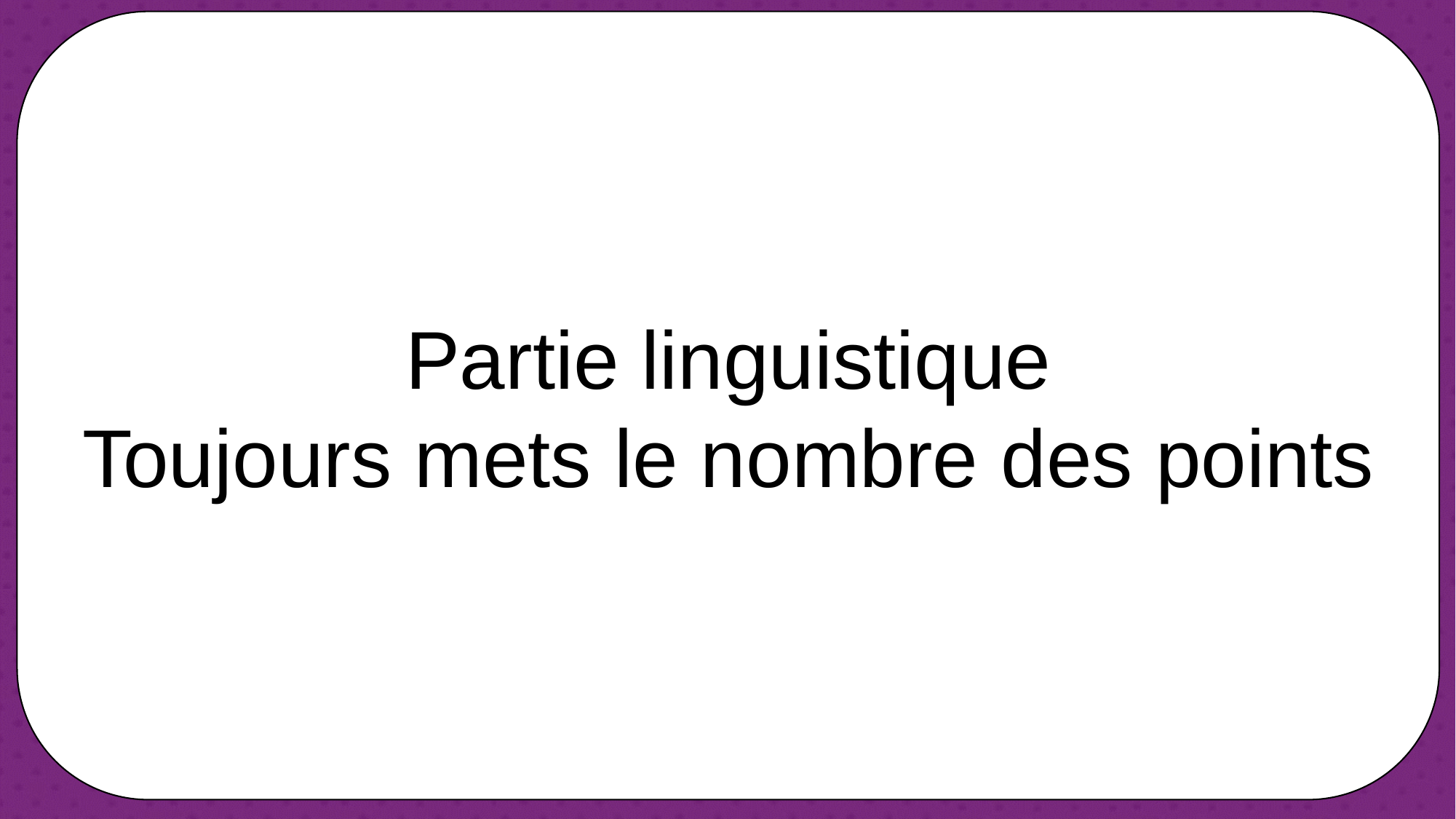

Partie linguistique
Toujours mets le nombre des points